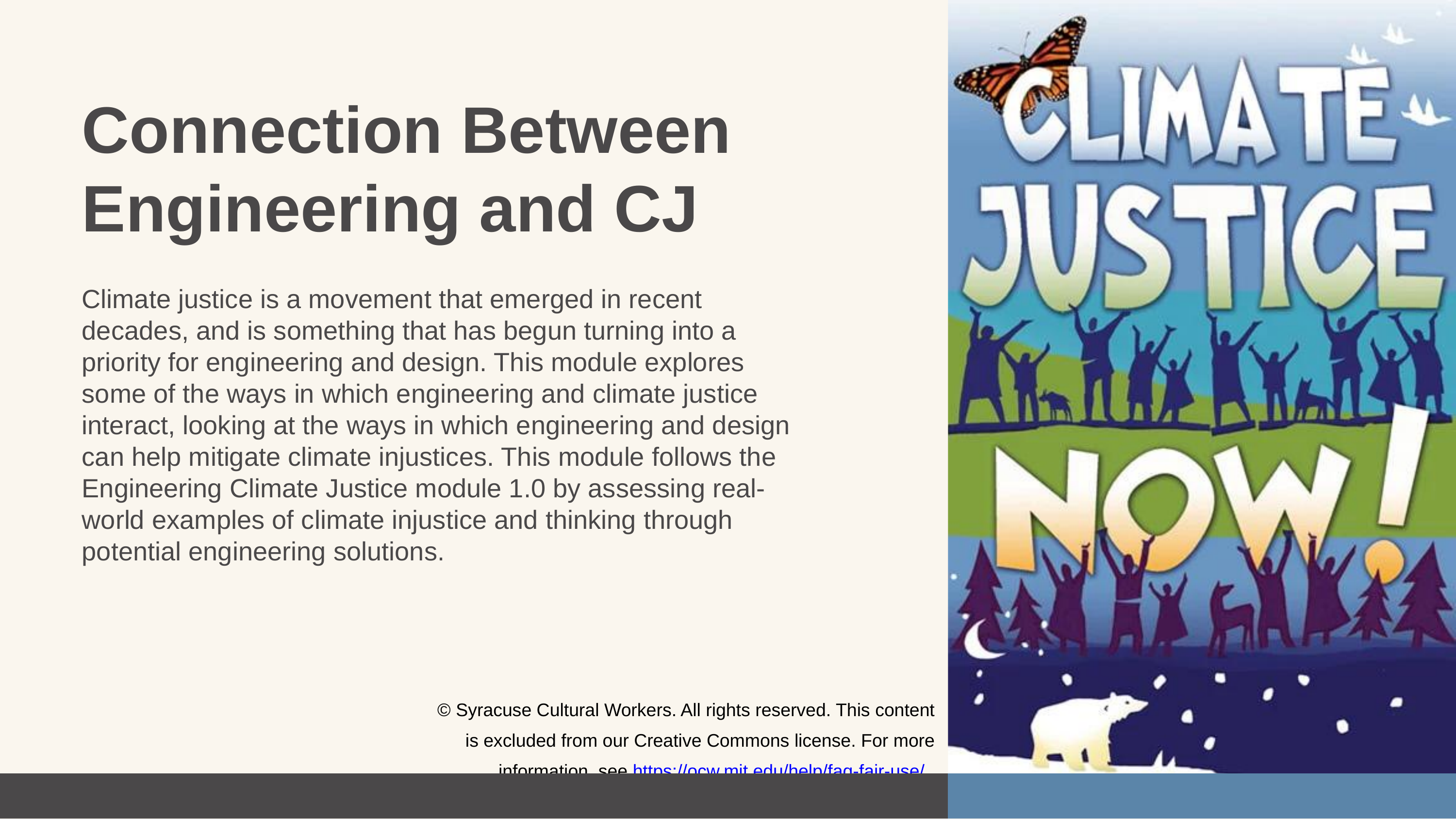

Connection Between Engineering and CJ
Climate justice is a movement that emerged in recent decades, and is something that has begun turning into a priority for engineering and design. This module explores some of the ways in which engineering and climate justice interact, looking at the ways in which engineering and design can help mitigate climate injustices. This module follows the Engineering Climate Justice module 1.0 by assessing real-world examples of climate injustice and thinking through potential engineering solutions.
© Syracuse Cultural Workers. All rights reserved. This content is excluded from our Creative Commons license. For more information, see https://ocw.mit.edu/help/faq-fair-use/ .